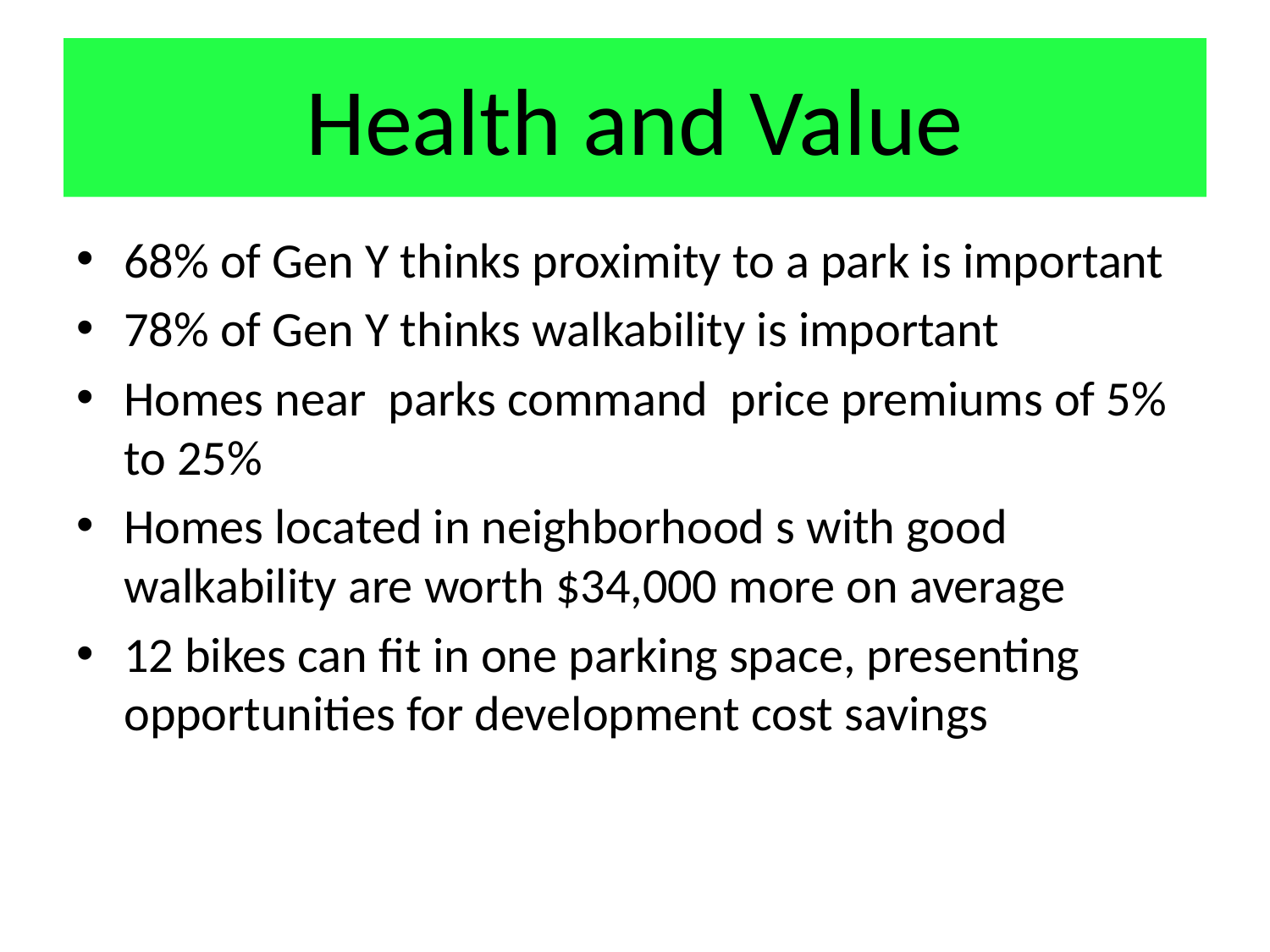

# Health and Value
68% of Gen Y thinks proximity to a park is important
78% of Gen Y thinks walkability is important
Homes near  parks command  price premiums of 5% to 25%
Homes located in neighborhood s with good walkability are worth $34,000 more on average
12 bikes can fit in one parking space, presenting opportunities for development cost savings